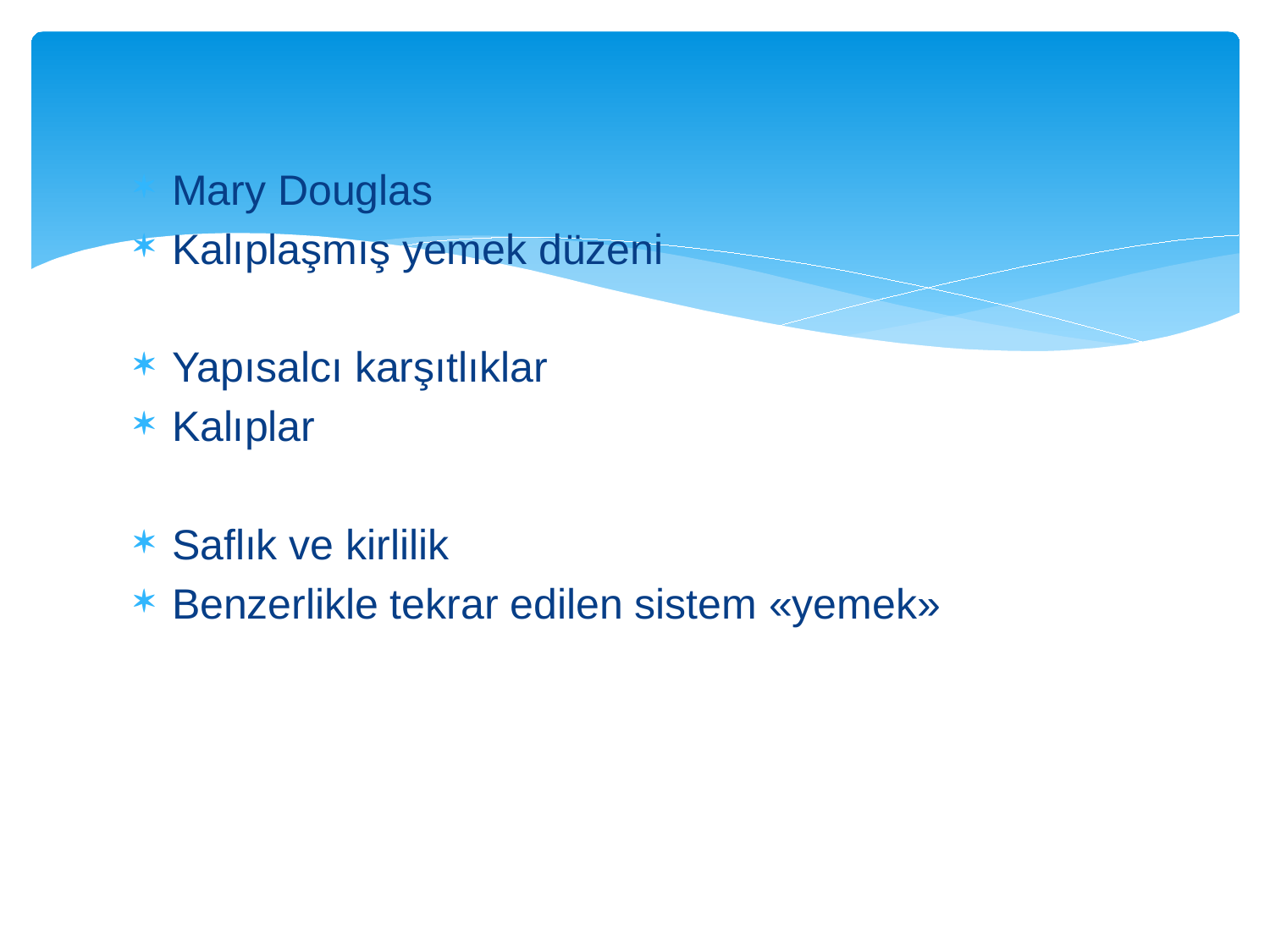

#
Mary Douglas
Kalıplaşmış yemek düzeni

Yapısalcı karşıtlıklar
Kalıplar

Saflık ve kirlilik
Benzerlikle tekrar edilen sistem «yemek»